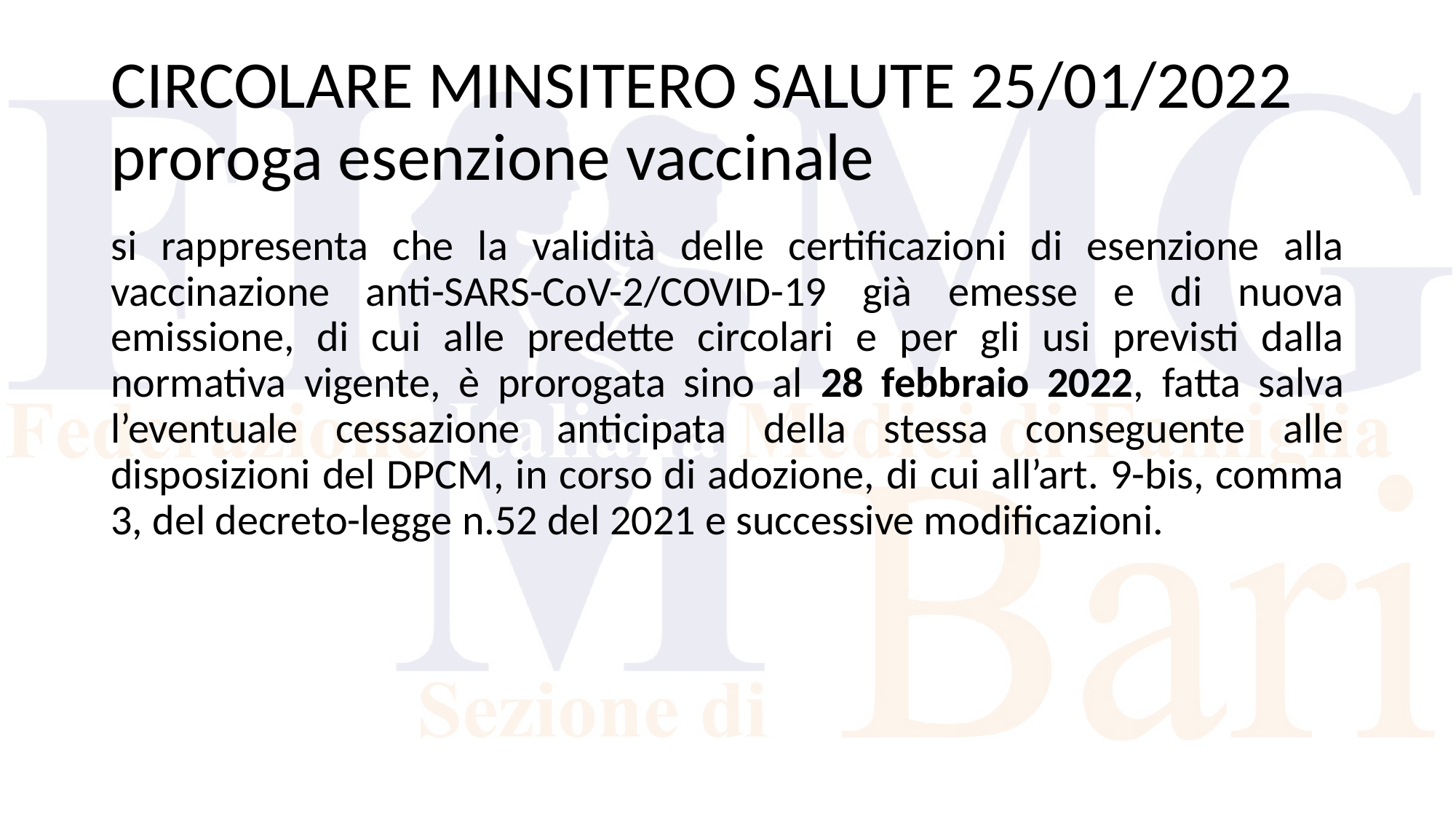

# CIRCOLARE MINSITERO SALUTE 25/01/2022 proroga esenzione vaccinale
si rappresenta che la validità delle certificazioni di esenzione alla vaccinazione anti-SARS-CoV-2/COVID-19 già emesse e di nuova emissione, di cui alle predette circolari e per gli usi previsti dalla normativa vigente, è prorogata sino al 28 febbraio 2022, fatta salva l’eventuale cessazione anticipata della stessa conseguente alle disposizioni del DPCM, in corso di adozione, di cui all’art. 9-bis, comma 3, del decreto-legge n.52 del 2021 e successive modificazioni.